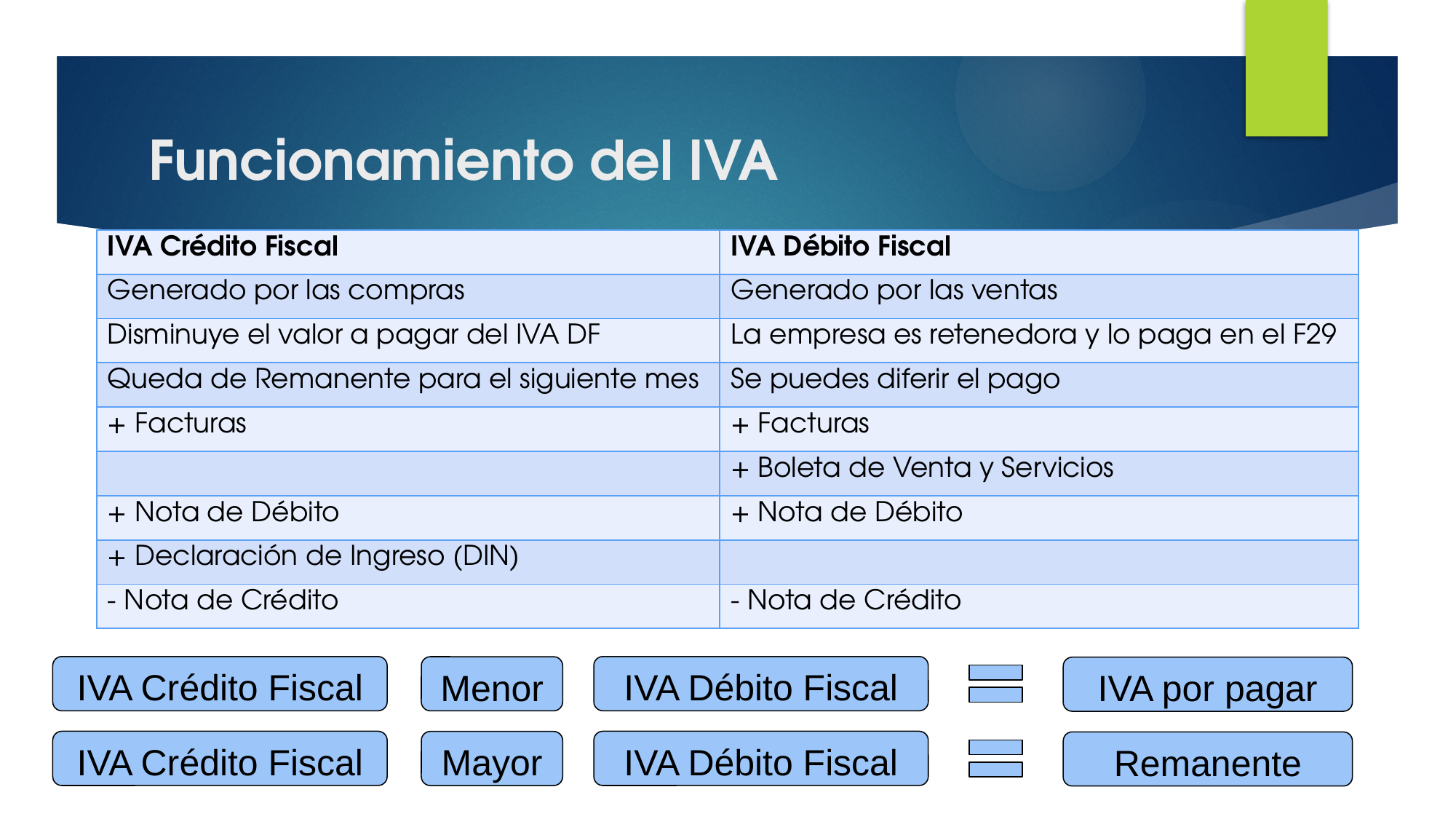

# Funcionamiento del IVA
| IVA Crédito Fiscal | IVA Débito Fiscal |
| --- | --- |
| Generado por las compras | Generado por las ventas |
| Disminuye el valor a pagar del IVA DF | La empresa es retenedora y lo paga en el F29 |
| Queda de Remanente para el siguiente mes | Se puedes diferir el pago |
| + Facturas | + Facturas |
|  | + Boleta de Venta y Servicios |
| + Nota de Débito | + Nota de Débito |
| + Declaración de Ingreso (DIN) |  |
| - Nota de Crédito | - Nota de Crédito |

IVA Crédito Fiscal
IVA Débito Fiscal
Menor
IVA por pagar

IVA Crédito Fiscal
IVA Débito Fiscal
Mayor
Remanente